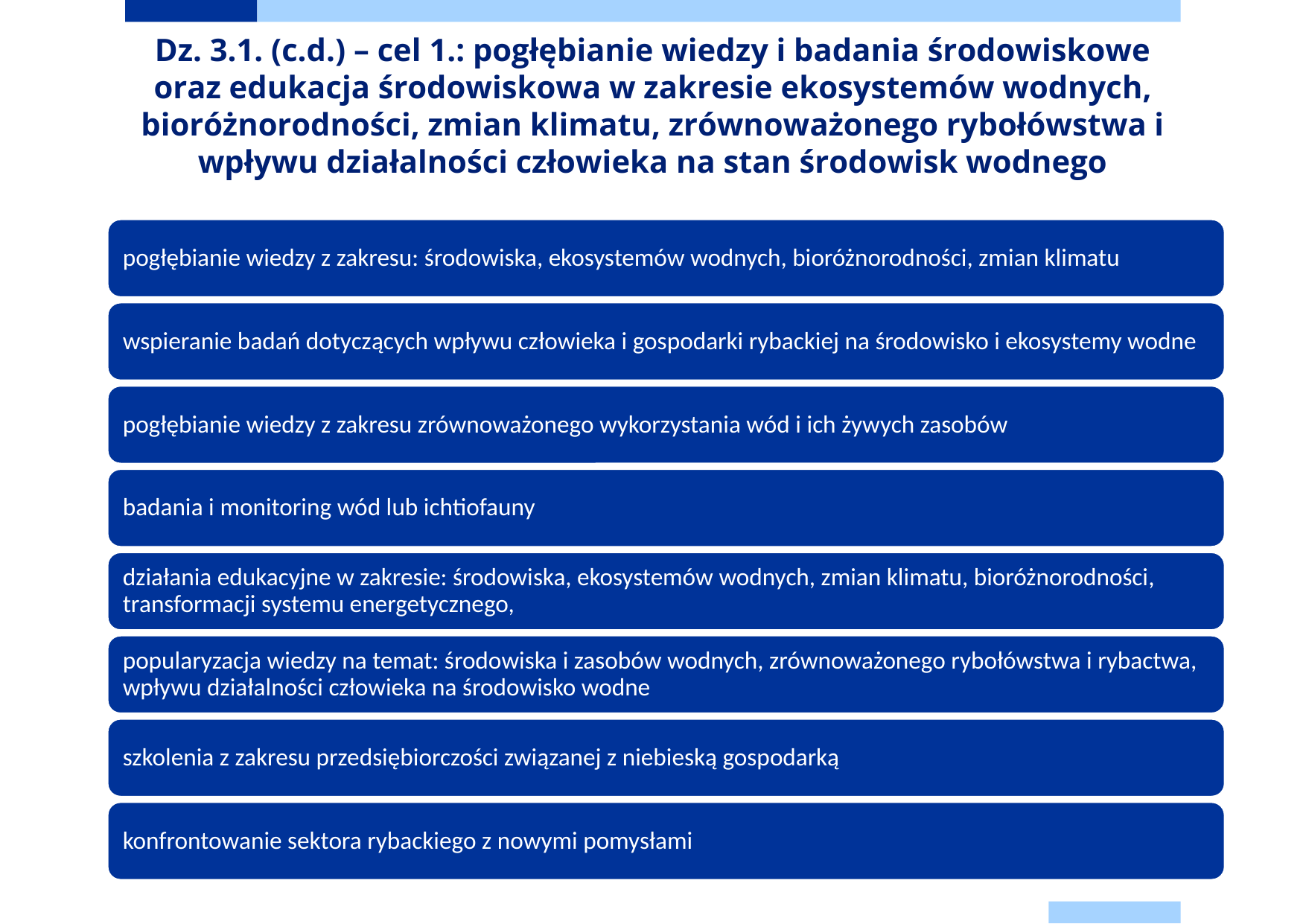

# Dz. 3.1. (c.d.) – cel 1.: pogłębianie wiedzy i badania środowiskowe oraz edukacja środowiskowa w zakresie ekosystemów wodnych, bioróżnorodności, zmian klimatu, zrównoważonego rybołówstwa i wpływu działalności człowieka na stan środowisk wodnego
pogłębianie wiedzy z zakresu: środowiska, ekosystemów wodnych, bioróżnorodności, zmian klimatu
wspieranie badań dotyczących wpływu człowieka i gospodarki rybackiej na środowisko i ekosystemy wodne
pogłębianie wiedzy z zakresu zrównoważonego wykorzystania wód i ich żywych zasobów
badania i monitoring wód lub ichtiofauny
działania edukacyjne w zakresie: środowiska, ekosystemów wodnych, zmian klimatu, bioróżnorodności, transformacji systemu energetycznego,
popularyzacja wiedzy na temat: środowiska i zasobów wodnych, zrównoważonego rybołówstwa i rybactwa, wpływu działalności człowieka na środowisko wodne
szkolenia z zakresu przedsiębiorczości związanej z niebieską gospodarką
konfrontowanie sektora rybackiego z nowymi pomysłami
14